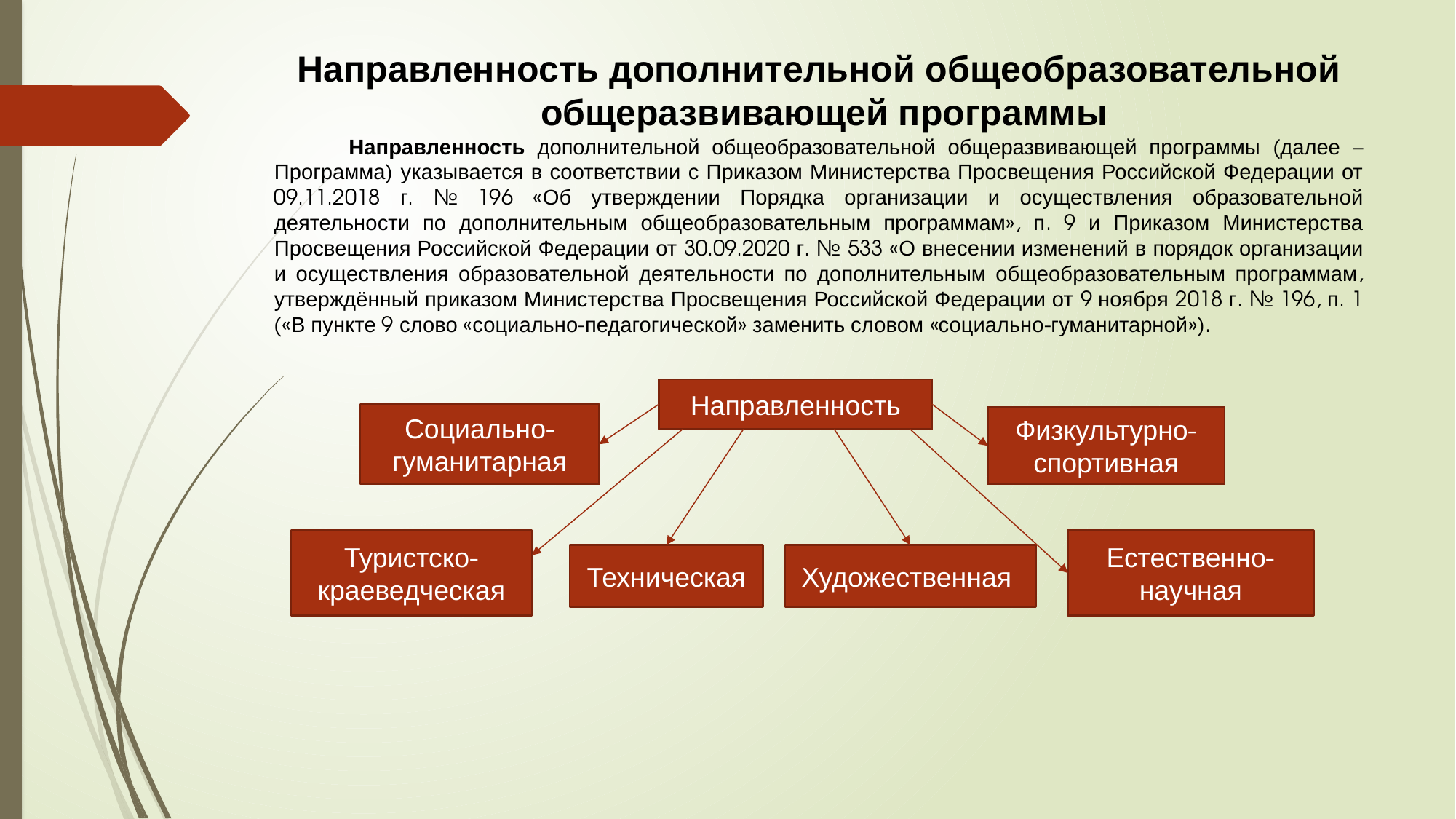

Направленность дополнительной общеобразовательной
 общеразвивающей программы
      Направленность дополнительной общеобразовательной общеразвивающей программы (далее – Программа) указывается в соответствии с Приказом Министерства Просвещения Российской Федерации от 09.11.2018 г. № 196 «Об утверждении Порядка организации и осуществления образовательной деятельности по дополнительным общеобразовательным программам», п. 9 и Приказом Министерства Просвещения Российской Федерации от 30.09.2020 г. № 533 «О внесении изменений в порядок организации и осуществления образовательной деятельности по дополнительным общеобразовательным программам, утверждённый приказом Министерства Просвещения Российской Федерации от 9 ноября 2018 г. № 196, п. 1 («В пункте 9 слово «социально-педагогической» заменить словом «социально-гуманитарной»).

Направленность
Социально-гуманитарная
Физкультурно-спортивная
Туристско-краеведческая
Естественно-научная
Техническая
Художественная